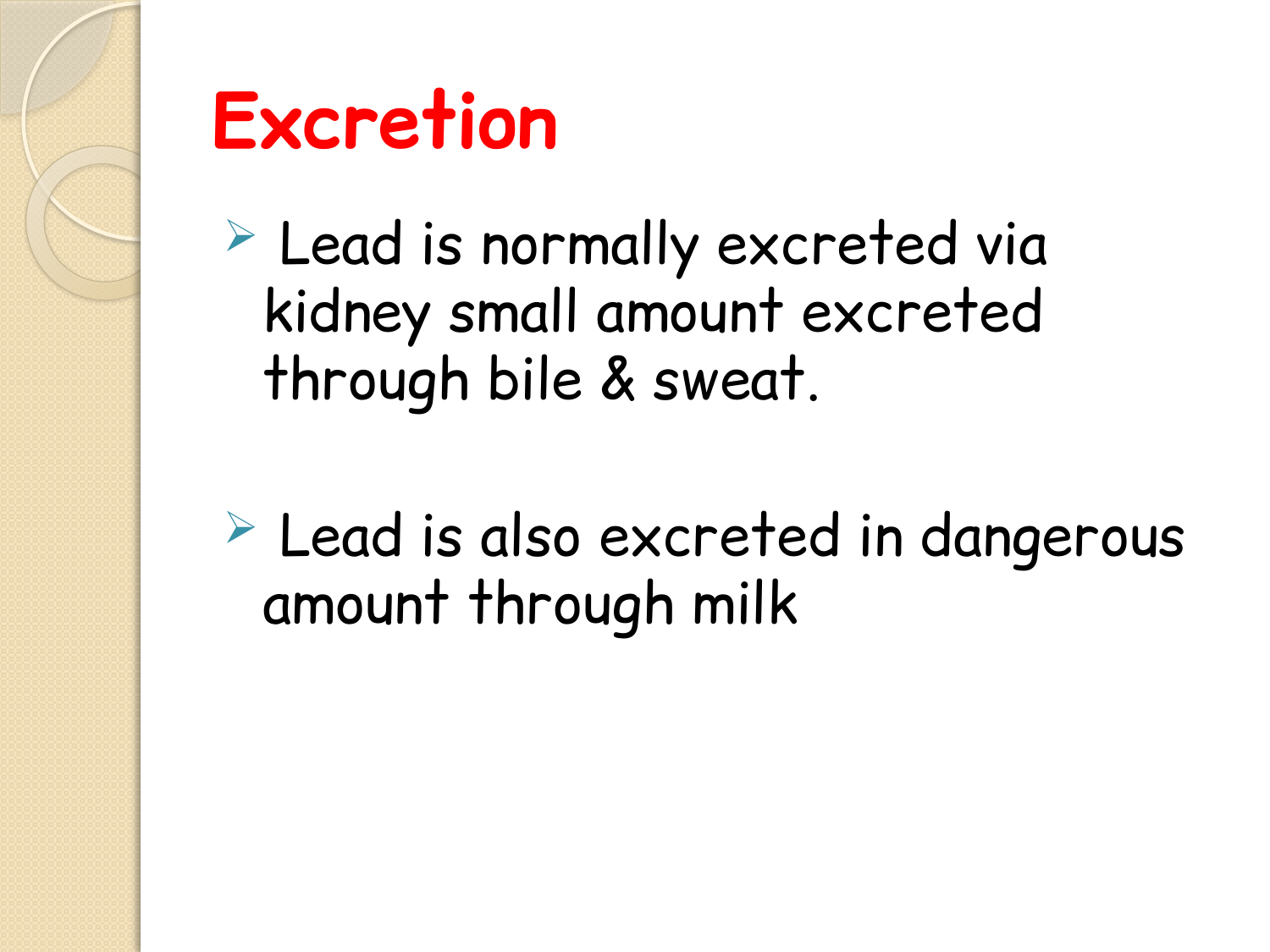

# Excretion
 Lead is normally excreted via kidney small amount excreted through bile & sweat.

 Lead is also excreted in dangerous amount through milk